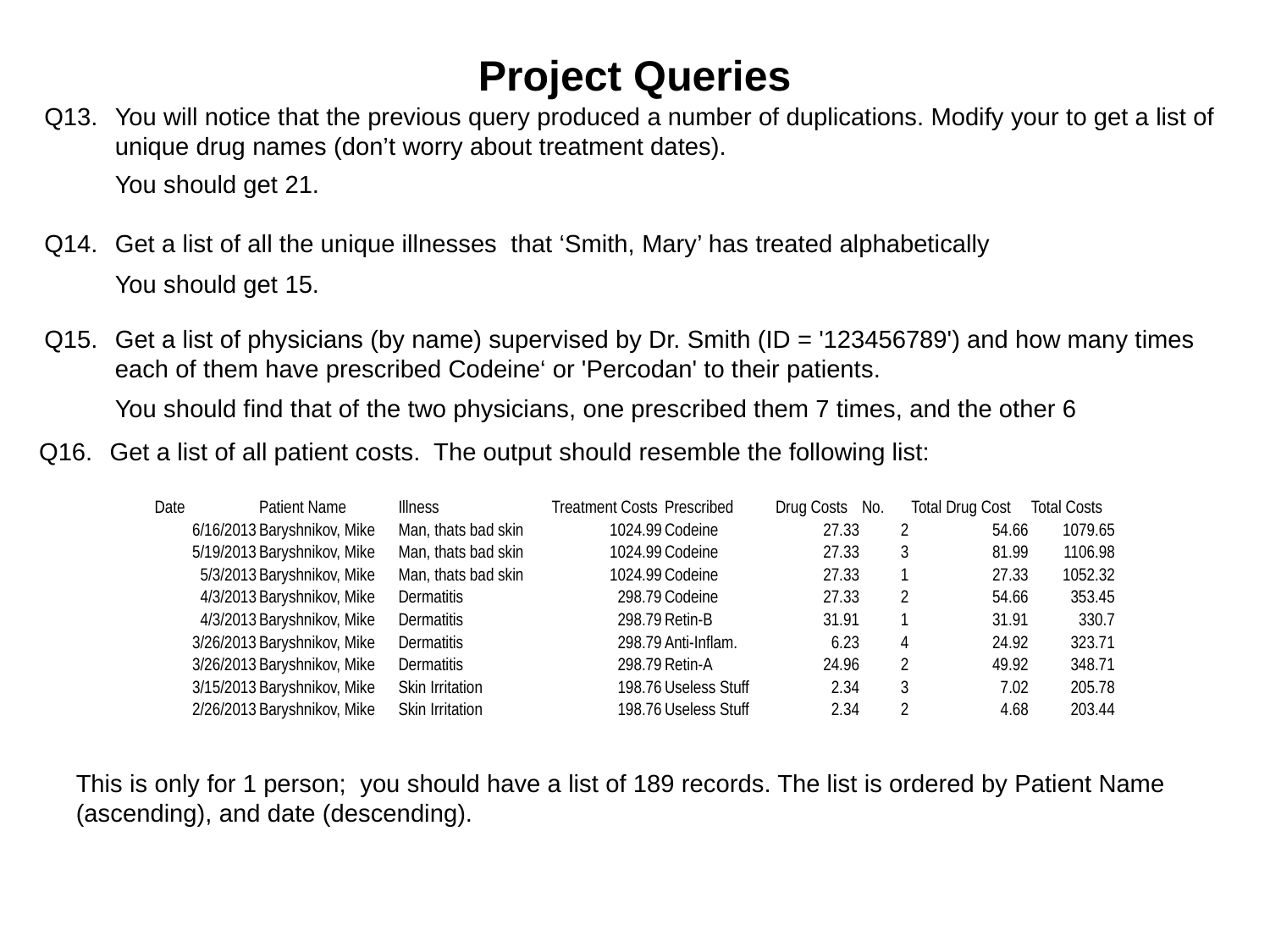

Project Queries
Q13.  	You will notice that the previous query produced a number of duplications. Modify your to get a list of unique drug names (don’t worry about treatment dates).

	You should get 21.
Q14.  	Get a list of all the unique illnesses  that ‘Smith, Mary’ has treated alphabetically
	You should get 15.
Q15.  	Get a list of physicians (by name) supervised by Dr. Smith (ID = '123456789') and how many times each of them have prescribed Codeine‘ or 'Percodan' to their patients.
	You should find that of the two physicians, one prescribed them 7 times, and the other 6
Q16.  	Get a list of all patient costs.  The output should resemble the following list:
| Date | Patient Name | Illness | Treatment Costs | Prescribed | Drug Costs | No. | Total Drug Cost | Total Costs |
| --- | --- | --- | --- | --- | --- | --- | --- | --- |
| 6/16/2013 | Baryshnikov, Mike | Man, thats bad skin | 1024.99 | Codeine | 27.33 | 2 | 54.66 | 1079.65 |
| 5/19/2013 | Baryshnikov, Mike | Man, thats bad skin | 1024.99 | Codeine | 27.33 | 3 | 81.99 | 1106.98 |
| 5/3/2013 | Baryshnikov, Mike | Man, thats bad skin | 1024.99 | Codeine | 27.33 | 1 | 27.33 | 1052.32 |
| 4/3/2013 | Baryshnikov, Mike | Dermatitis | 298.79 | Codeine | 27.33 | 2 | 54.66 | 353.45 |
| 4/3/2013 | Baryshnikov, Mike | Dermatitis | 298.79 | Retin-B | 31.91 | 1 | 31.91 | 330.7 |
| 3/26/2013 | Baryshnikov, Mike | Dermatitis | 298.79 | Anti-Inflam. | 6.23 | 4 | 24.92 | 323.71 |
| 3/26/2013 | Baryshnikov, Mike | Dermatitis | 298.79 | Retin-A | 24.96 | 2 | 49.92 | 348.71 |
| 3/15/2013 | Baryshnikov, Mike | Skin Irritation | 198.76 | Useless Stuff | 2.34 | 3 | 7.02 | 205.78 |
| 2/26/2013 | Baryshnikov, Mike | Skin Irritation | 198.76 | Useless Stuff | 2.34 | 2 | 4.68 | 203.44 |
This is only for 1 person;  you should have a list of 189 records. The list is ordered by Patient Name (ascending), and date (descending).